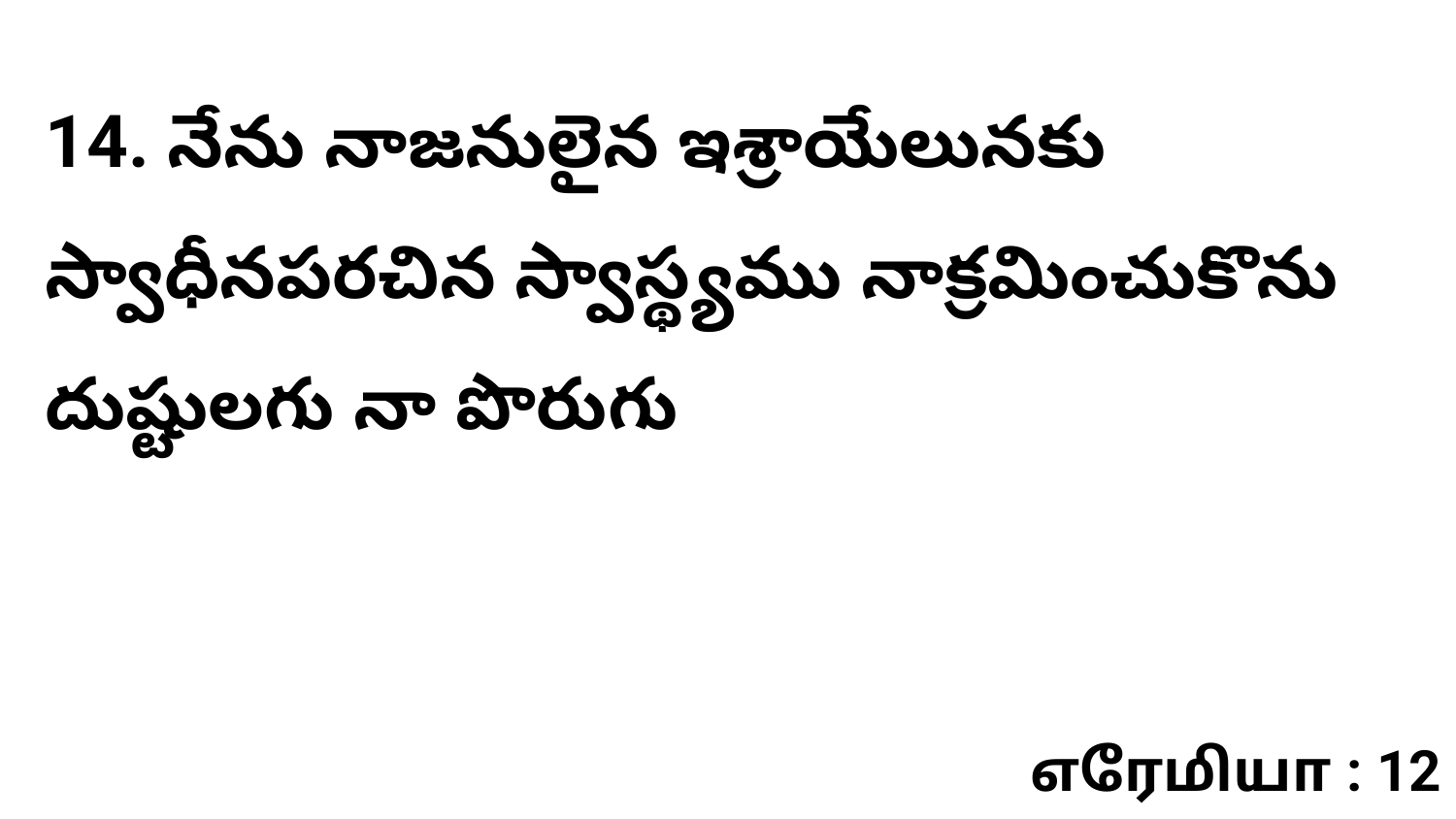

14. నేను నాజనులైన ఇశ్రాయేలునకు స్వాధీనపరచిన స్వాస్థ్యము నాక్రమించుకొను దుష్టులగు నా పొరుగు
எரேமியா : 12